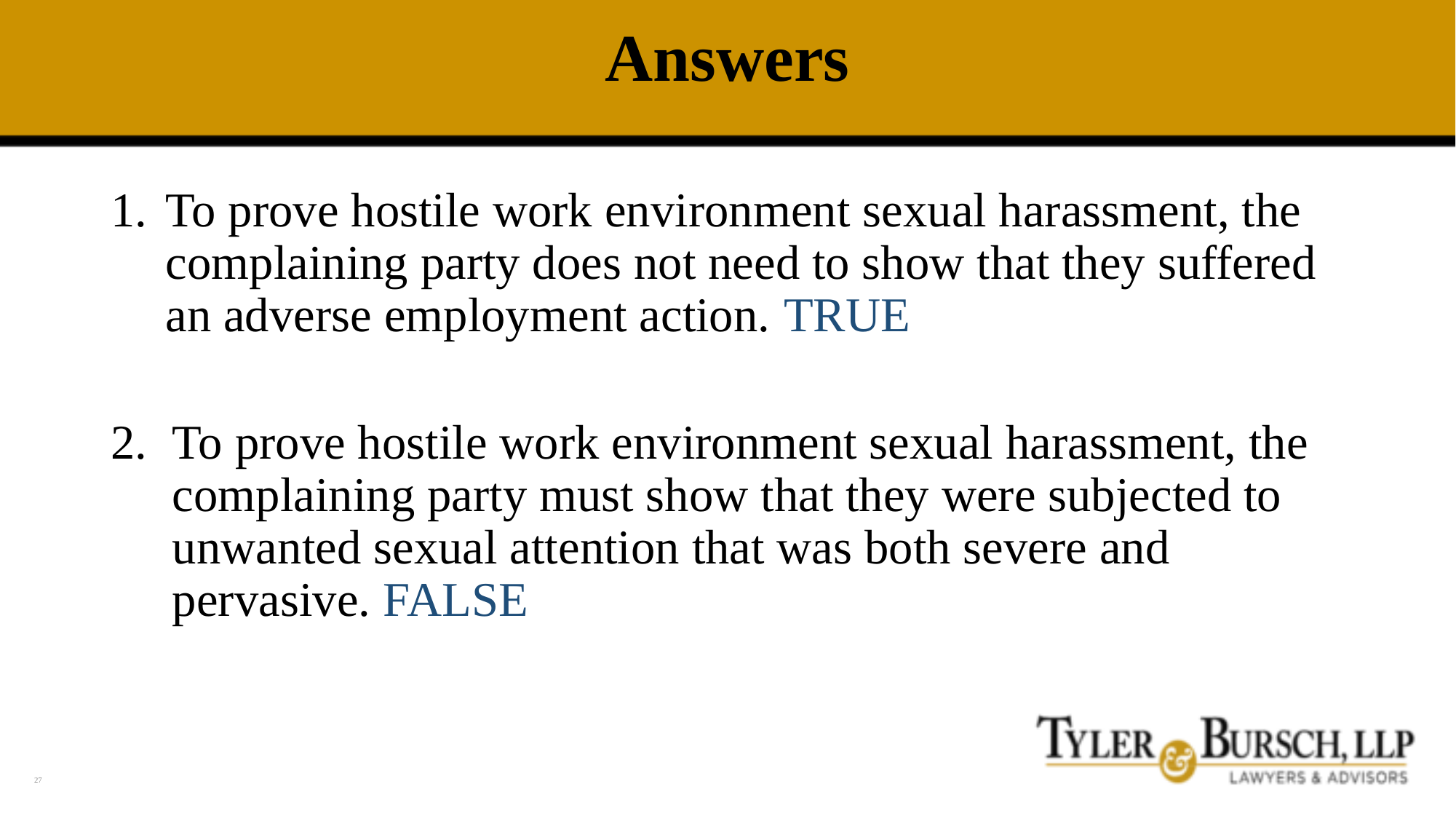

# Answers
To prove hostile work environment sexual harassment, the complaining party does not need to show that they suffered an adverse employment action. TRUE

To prove hostile work environment sexual harassment, the complaining party must show that they were subjected to unwanted sexual attention that was both severe and pervasive. FALSE

27